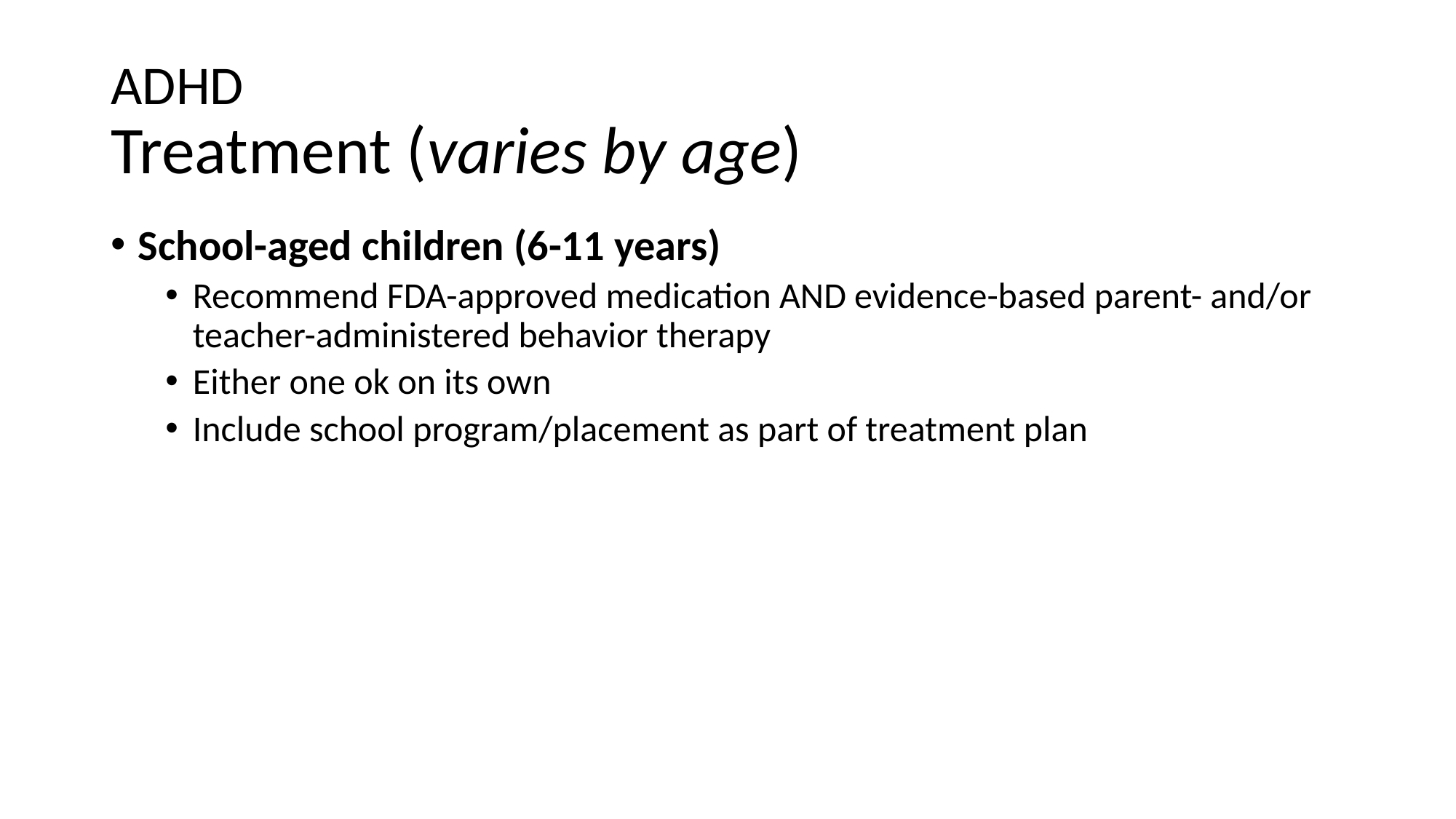

# ADHD Treatment (varies by age)
School-aged children (6-11 years)
Recommend FDA-approved medication AND evidence-based parent- and/or teacher-administered behavior therapy
Either one ok on its own
Include school program/placement as part of treatment plan